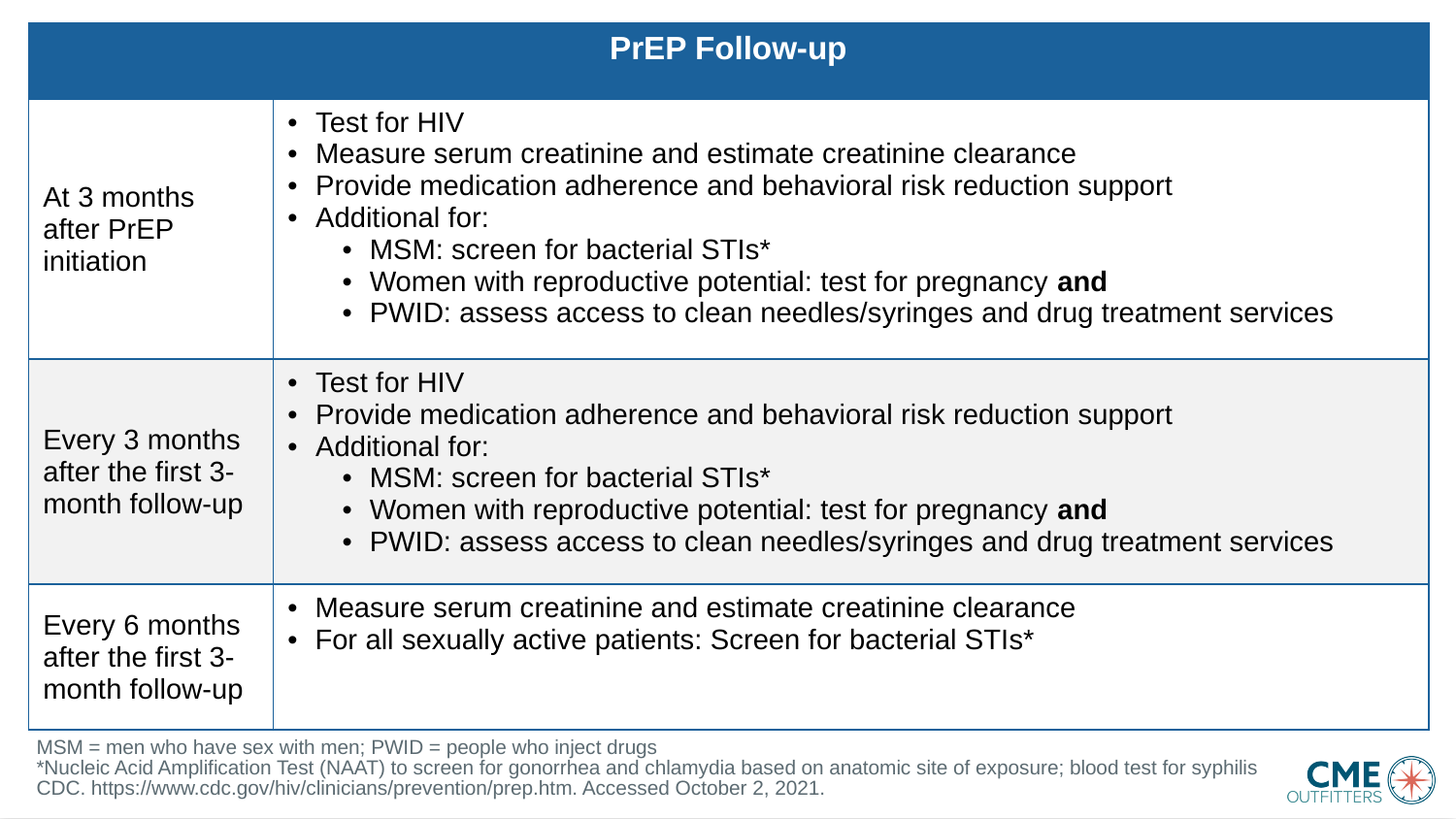

| PrEP Follow-up |  |
| --- | --- |
| At 3 months after PrEP initiation | Test for HIV Measure serum creatinine and estimate creatinine clearance Provide medication adherence and behavioral risk reduction support Additional for: MSM: screen for bacterial STIs\* Women with reproductive potential: test for pregnancy and PWID: assess access to clean needles/syringes and drug treatment services |
| Every 3 months after the first 3-month follow-up | Test for HIV Provide medication adherence and behavioral risk reduction support Additional for: MSM: screen for bacterial STIs\* Women with reproductive potential: test for pregnancy and PWID: assess access to clean needles/syringes and drug treatment services |
| Every 6 months after the first 3-month follow-up | Measure serum creatinine and estimate creatinine clearance For all sexually active patients: Screen for bacterial STIs\* |
MSM = men who have sex with men; PWID = people who inject drugs
*Nucleic Acid Amplification Test (NAAT) to screen for gonorrhea and chlamydia based on anatomic site of exposure; blood test for syphilis
CDC. https://www.cdc.gov/hiv/clinicians/prevention/prep.htm. Accessed October 2, 2021.